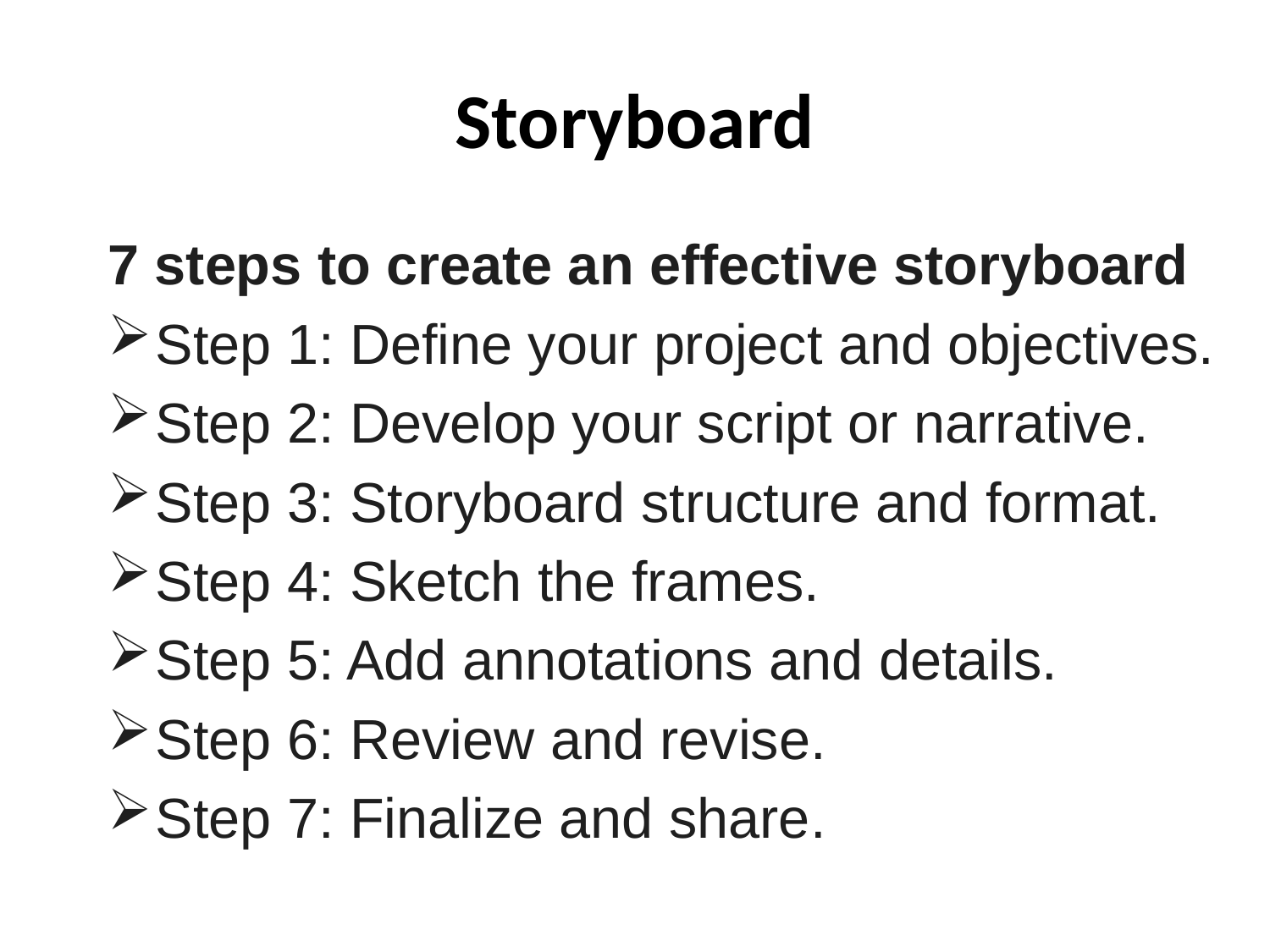

# Storyboard
7 steps to create an effective storyboard
Step 1: Define your project and objectives.
Step 2: Develop your script or narrative.
Step 3: Storyboard structure and format.
Step 4: Sketch the frames.
Step 5: Add annotations and details.
Step 6: Review and revise.
Step 7: Finalize and share.